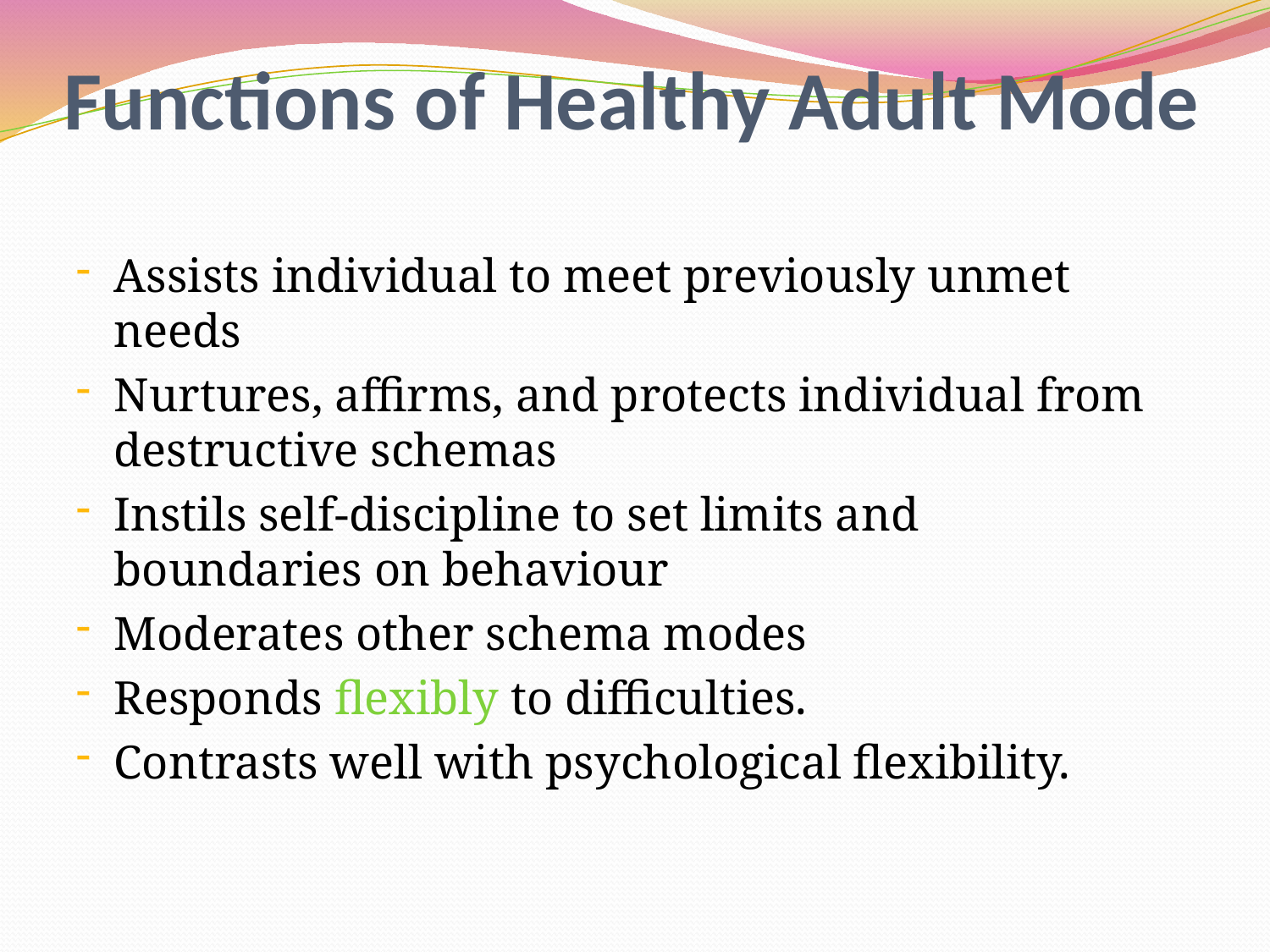

# Functions of Healthy Adult Mode

Assists individual to meet previously unmet needs
Nurtures, affirms, and protects individual from destructive schemas
Instils self-discipline to set limits and boundaries on behaviour
Moderates other schema modes
Responds flexibly to difficulties.
Contrasts well with psychological flexibility.